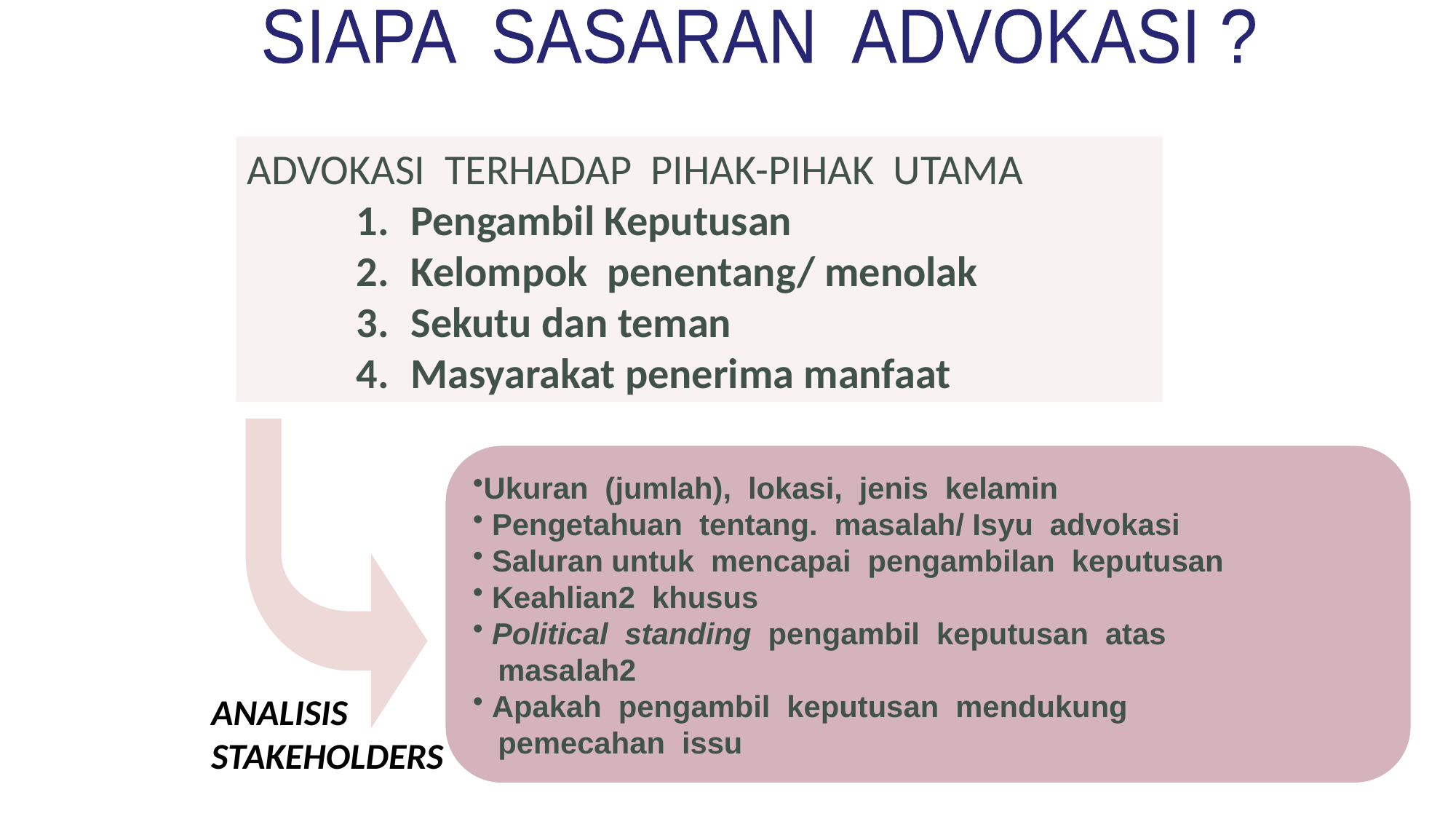

SIAPA  SASARAN  ADVOKASI ?
ADVOKASI  TERHADAP  PIHAK-PIHAK  UTAMA
Pengambil Keputusan
Kelompok  penentang/ menolak
Sekutu dan teman
Masyarakat penerima manfaat

ANALISIS
STAKEHOLDERS
Ukuran  (jumlah),  lokasi,  jenis  kelamin
 Pengetahuan  tentang.  masalah/ Isyu  advokasi
 Saluran untuk  mencapai  pengambilan  keputusan
 Keahlian2  khusus
 Political  standing  pengambil  keputusan  atas
   masalah2
 Apakah  pengambil  keputusan  mendukung
   pemecahan  issu